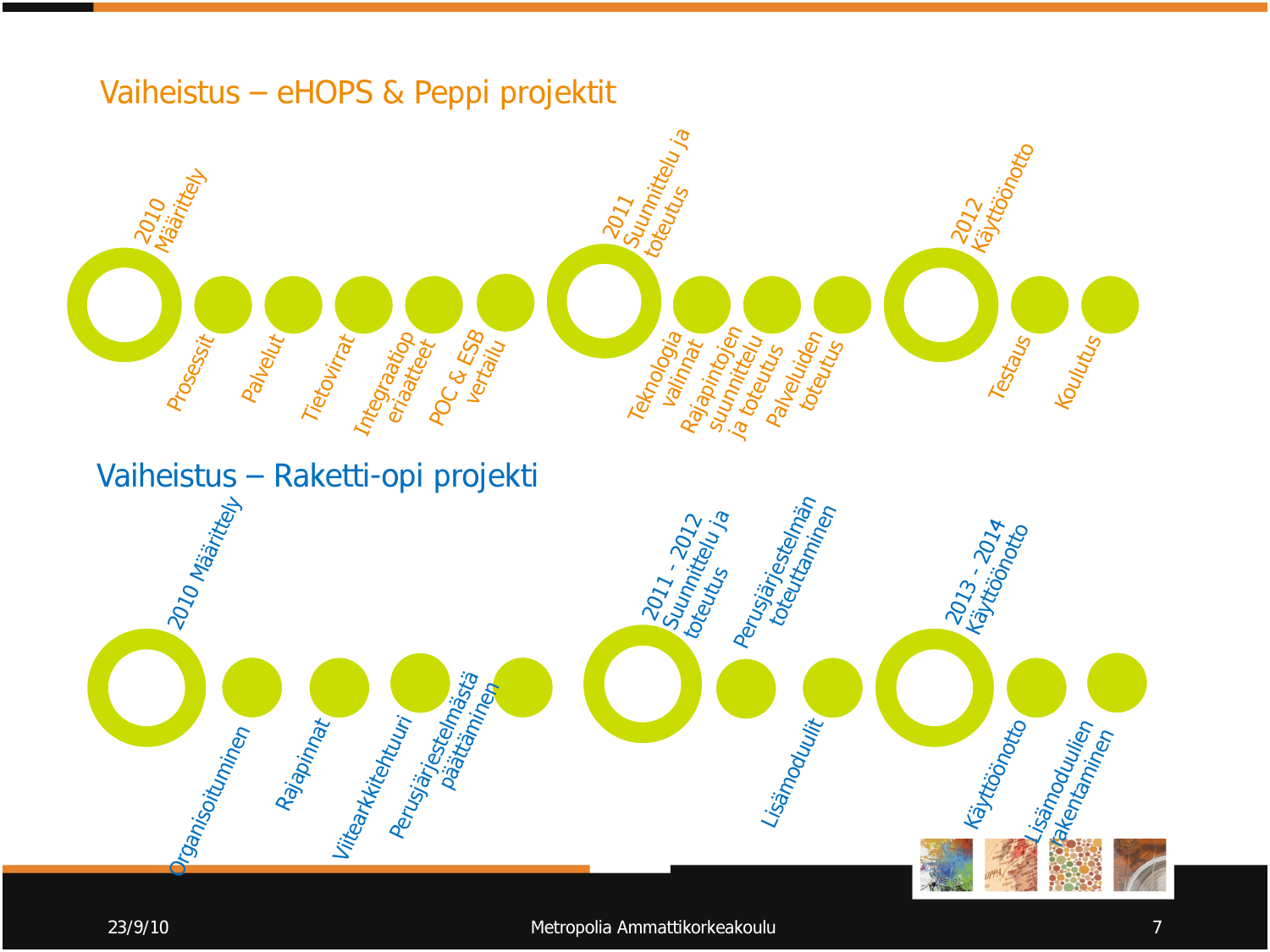

2010 Määrittely
Prosessit
Palvelut
Tietovirrat
Integraatioperiaatteet
POC & ESB vertailu
2011 Suunnittelu ja toteutus
Teknologia valinnat
Rajapintojen suunnittelu ja toteutus
Palveluiden toteutus
2012 Käyttöönotto
Testaus
Koulutus
Vaiheistus – eHOPS & Peppi projektit
2010 Määrittely
Organisoituminen
Rajapinnat
Viitearkkitehtuuri
Perusjärjestelmästä päättäminen
2011 - 2012 Suunnittelu ja toteutus
Perusjärjestelmän toteuttaminen
Lisämoduulit
2013 - 2014 Käyttöönotto
Käyttöönotto
Lisämoduulien rakentaminen
Vaiheistus – Raketti-opi projekti
23/9/10
Metropolia Ammattikorkeakoulu
7